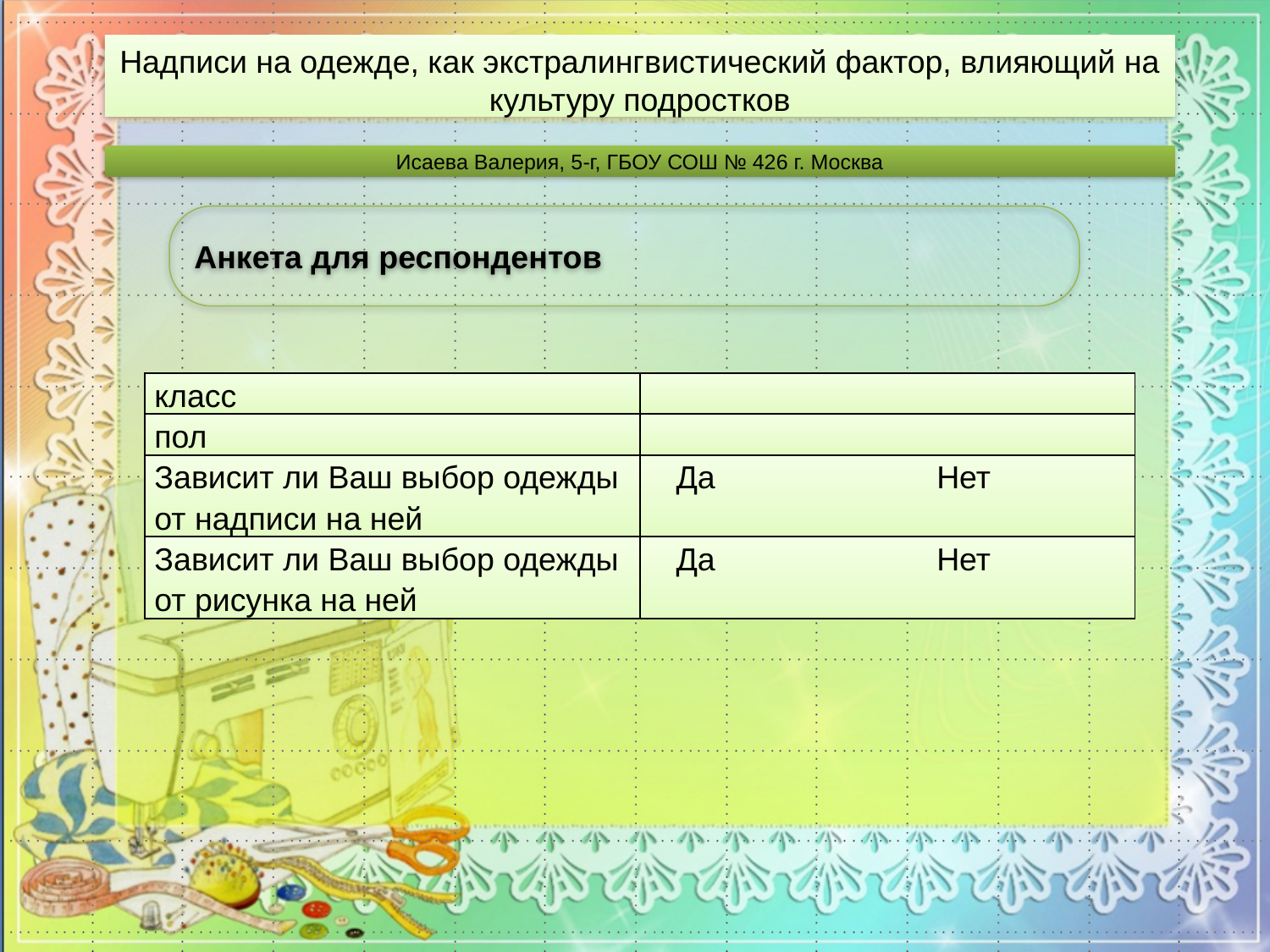

Надписи на одежде, как экстралингвистический фактор, влияющий на культуру подростков
Исаева Валерия, 5-г, ГБОУ СОШ № 426 г. Москва
Анкета для респондентов
| класс |  |
| --- | --- |
| пол |  |
| Зависит ли Ваш выбор одежды от надписи на ней | Да Нет |
| Зависит ли Ваш выбор одежды от рисунка на ней | Да Нет |